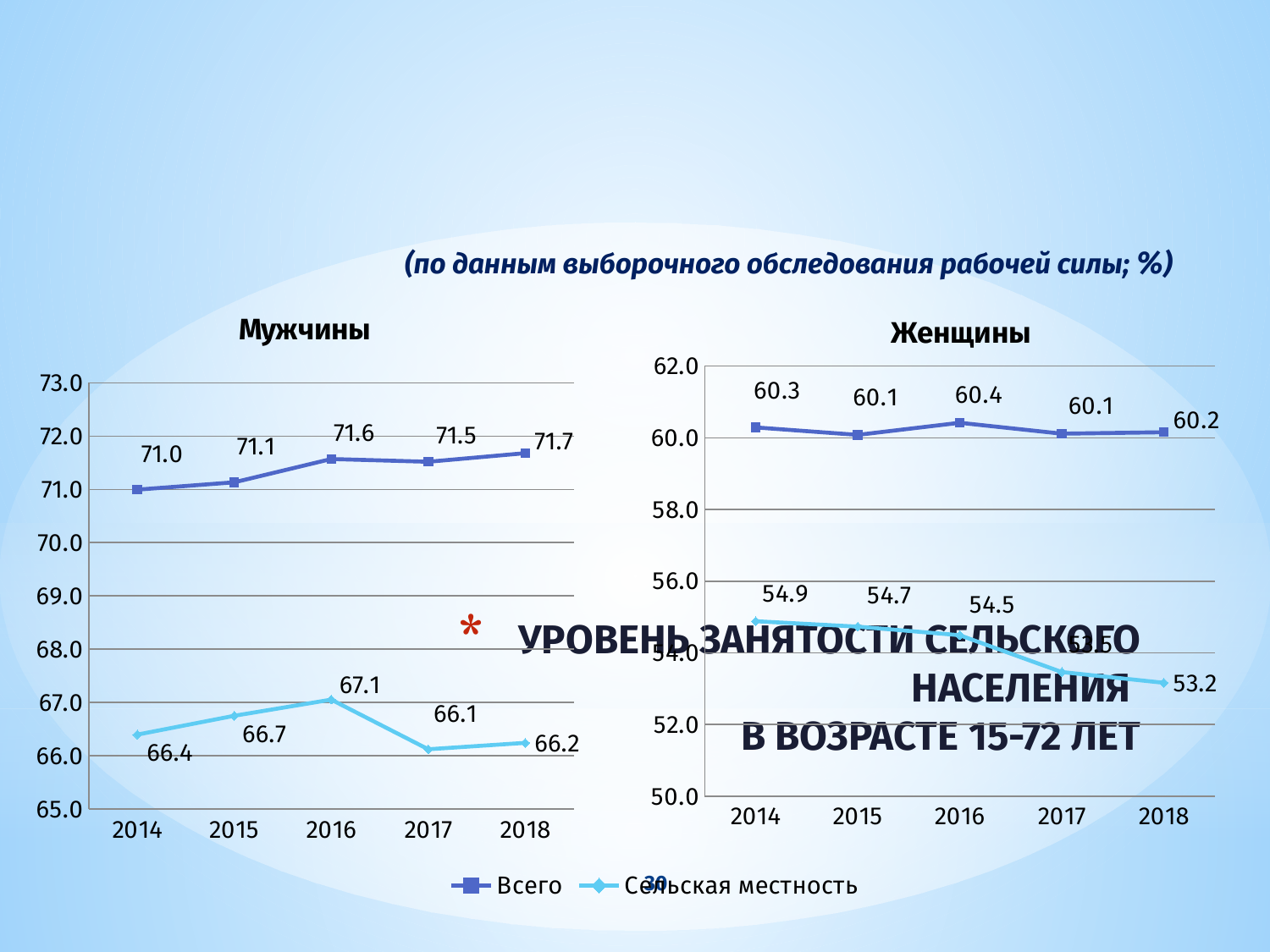

(по данным выборочного обследования рабочей силы; %)

### Chart: Мужчины

| Category |  |  |
|---|---|---|
| 2014 | 70.99422179581339 | 66.39446658258542 |
| 2015 | 71.1327217514007 | 66.74871649317818 |
| 2016 | 71.56930163882113 | 67.05175944934159 |
| 2017 | 71.51768129155019 | 66.11940866625369 |
| 2018 | 71.67966342394642 | 66.24009941990134 |

### Chart: Женщины

| Category |  |  |
|---|---|---|
| 2014 | 60.2889053763693 | 54.87961140118435 |
| 2015 | 60.079946790920275 | 54.72874993967982 |
| 2016 | 60.41757665562528 | 54.48862431862136 |
| 2017 | 60.11377215735954 | 53.46149740498478 |
| 2018 | 60.15468166106717 | 53.161252056644095 |
# УРОВЕНЬ ЗАНЯТОСТИ СЕЛЬСКОГО НАСЕЛЕНИЯ
В ВОЗРАСТЕ 15-72 ЛЕТ
30